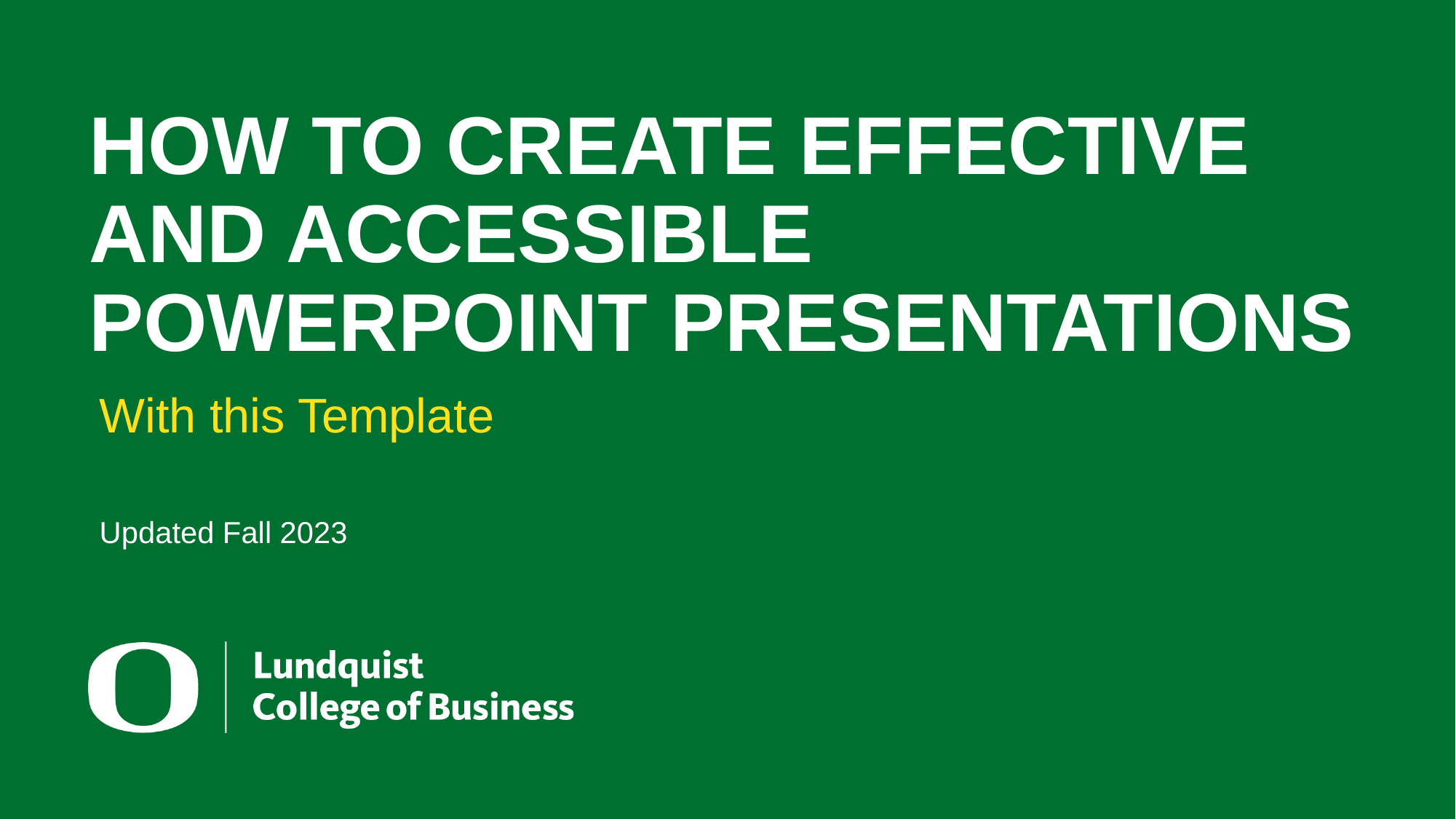

HOW TO CREATE EFFECTIVE AND ACCESSIBLE POWERPOINT PRESENTATIONS
With this Template
Updated Fall 2023